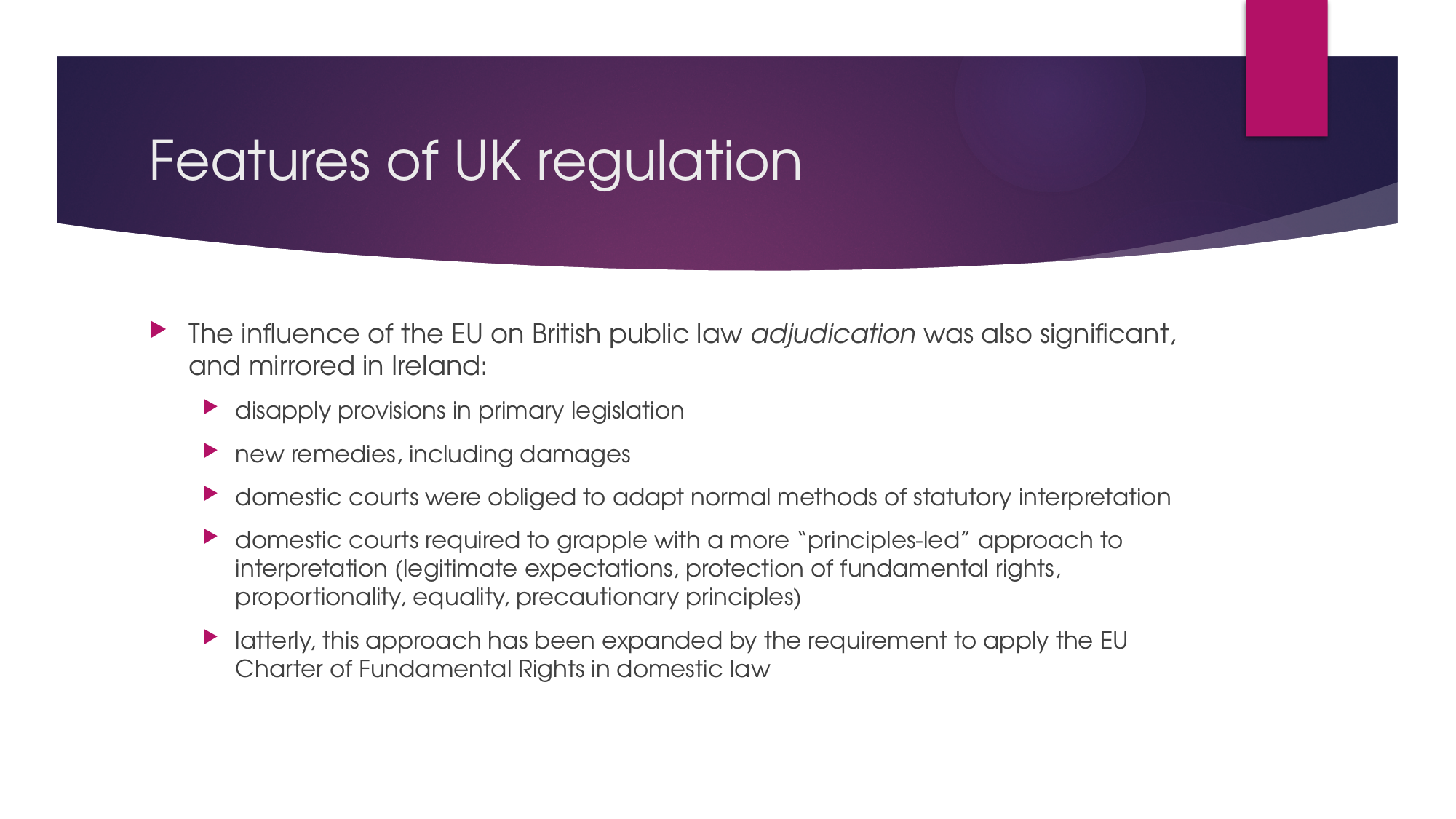

# Features of UK regulation
The influence of the EU on British public law adjudication was also significant, and mirrored in Ireland:
disapply provisions in primary legislation
new remedies, including damages
domestic courts were obliged to adapt normal methods of statutory interpretation
domestic courts required to grapple with a more “principles-led” approach to interpretation (legitimate expectations, protection of fundamental rights, proportionality, equality, precautionary principles)
latterly, this approach has been expanded by the requirement to apply the EU Charter of Fundamental Rights in domestic law